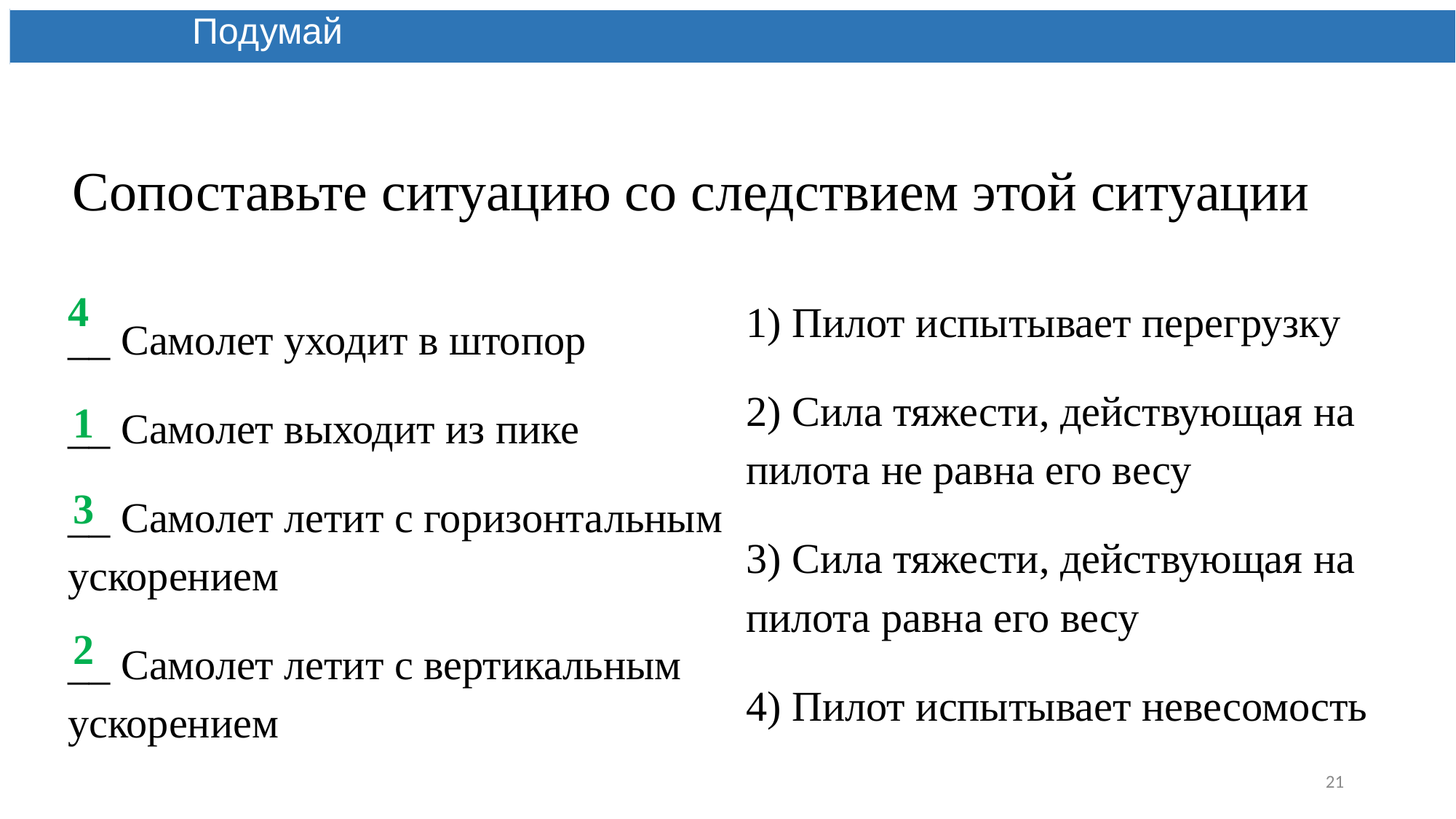

Подумай

# Сопоставьте ситуацию со следствием этой ситуации
4
1) Пилот испытывает перегрузку
2) Сила тяжести, действующая на пилота не равна его весу
3) Сила тяжести, действующая на пилота равна его весу
4) Пилот испытывает невесомость

__ Самолет уходит в штопор
__ Самолет выходит из пике
__ Самолет летит с горизонтальным ускорением
__ Самолет летит с вертикальным ускорением

1
3
2
21